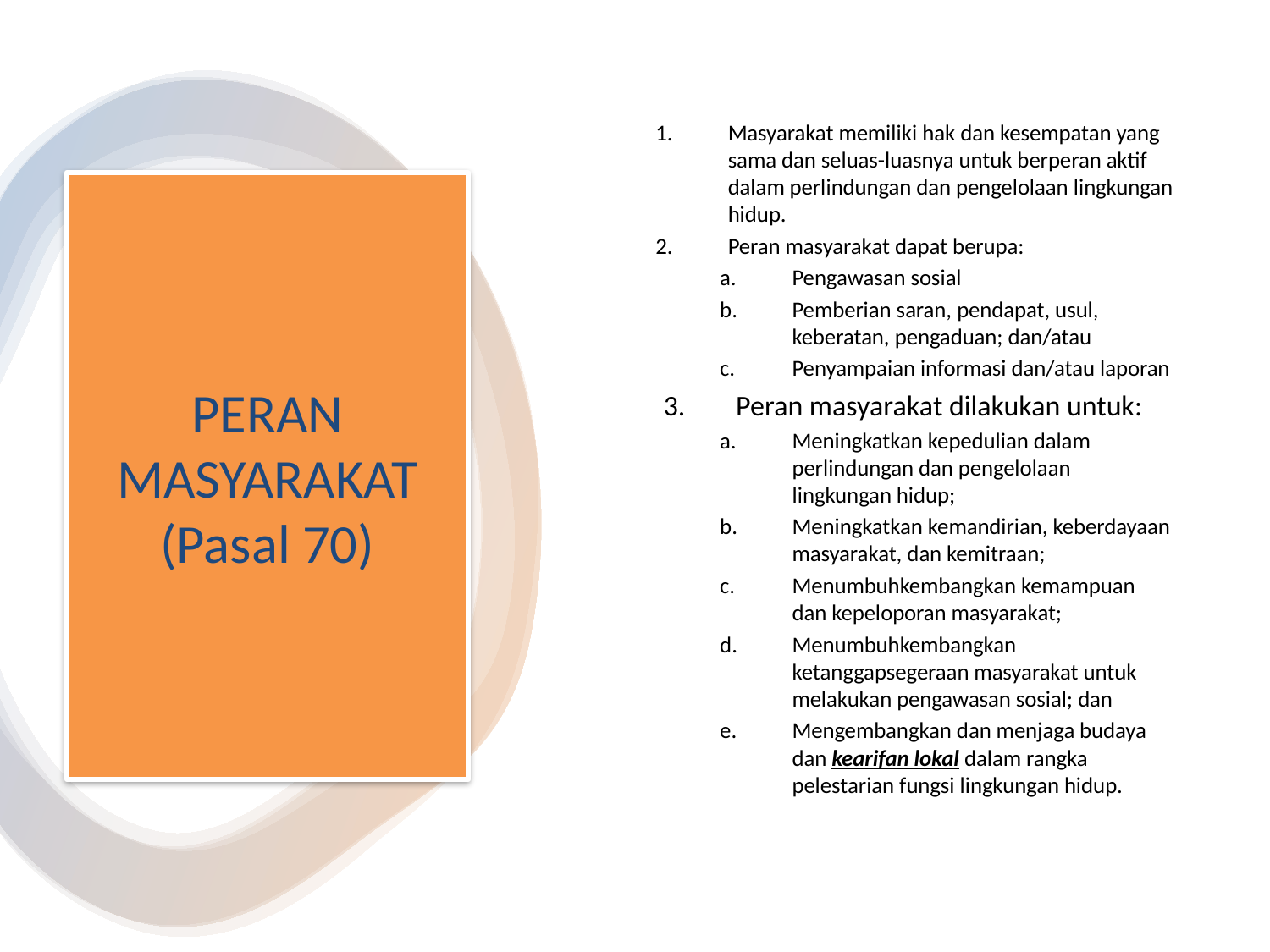

Masyarakat memiliki hak dan kesempatan yang sama dan seluas-luasnya untuk berperan aktif dalam perlindungan dan pengelolaan lingkungan hidup.
Peran masyarakat dapat berupa:
Pengawasan sosial
Pemberian saran, pendapat, usul, keberatan, pengaduan; dan/atau
Penyampaian informasi dan/atau laporan
Peran masyarakat dilakukan untuk:
Meningkatkan kepedulian dalam perlindungan dan pengelolaan lingkungan hidup;
Meningkatkan kemandirian, keberdayaan masyarakat, dan kemitraan;
Menumbuhkembangkan kemampuan dan kepeloporan masyarakat;
Menumbuhkembangkan ketanggapsegeraan masyarakat untuk melakukan pengawasan sosial; dan
Mengembangkan dan menjaga budaya dan kearifan lokal dalam rangka pelestarian fungsi lingkungan hidup.

# PERAN MASYARAKAT (Pasal 70)